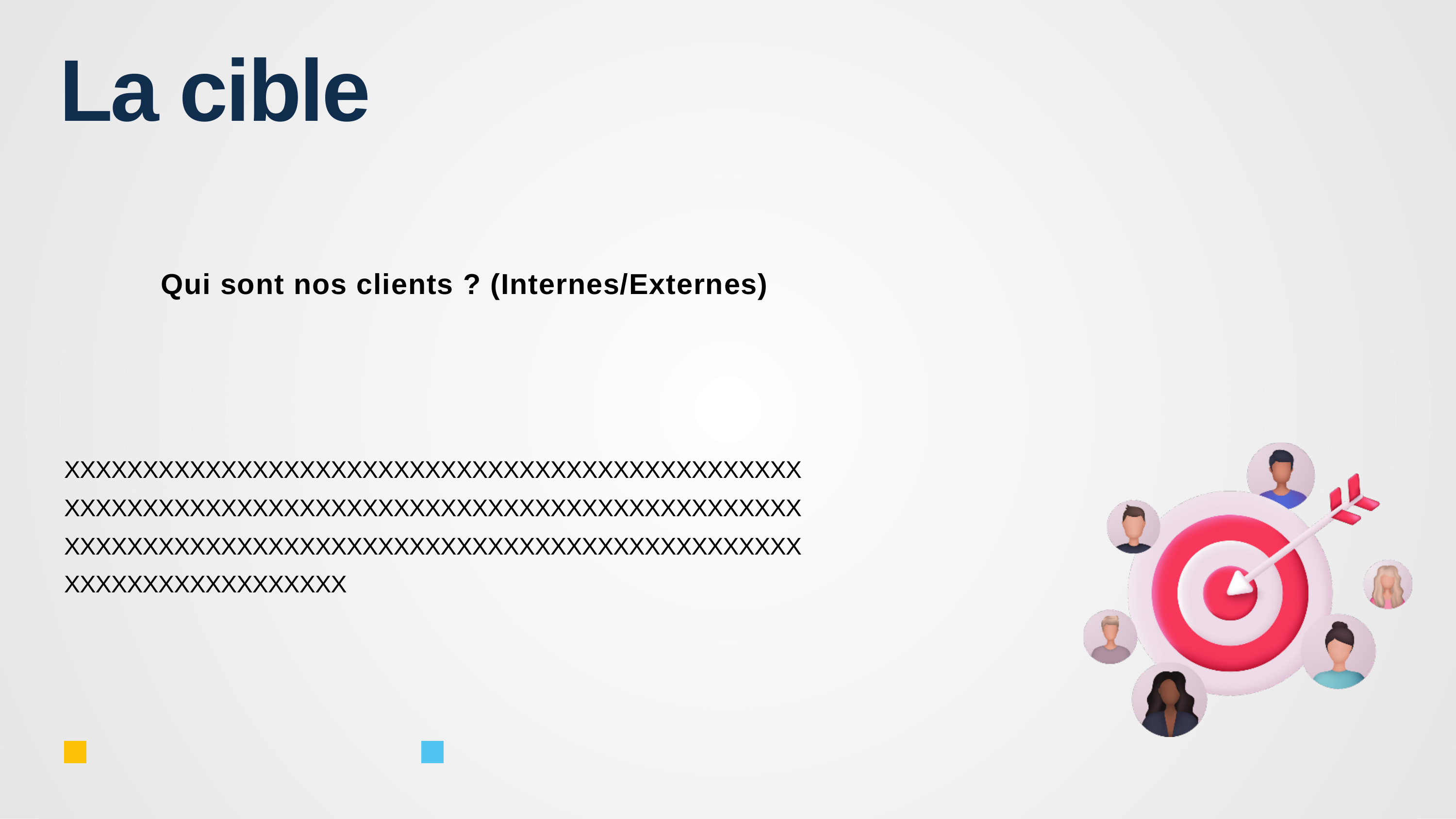

La cible
Qui sont nos clients ? (Internes/Externes)

XXXXXXXXXXXXXXXXXXXXXXXXXXXXXXXXXXXXXXXXXXXXXXXXXXXXXXXXXXXXXXXXXXXXXXXXXXXXXXXXXXXXXXXXXXXXXXXXXXXXXXXXXXXXXXXXXXXXXXXXXXXXXXXXXXXXXXXXXXXXXXXXXXXXXXXXXXXXXXX